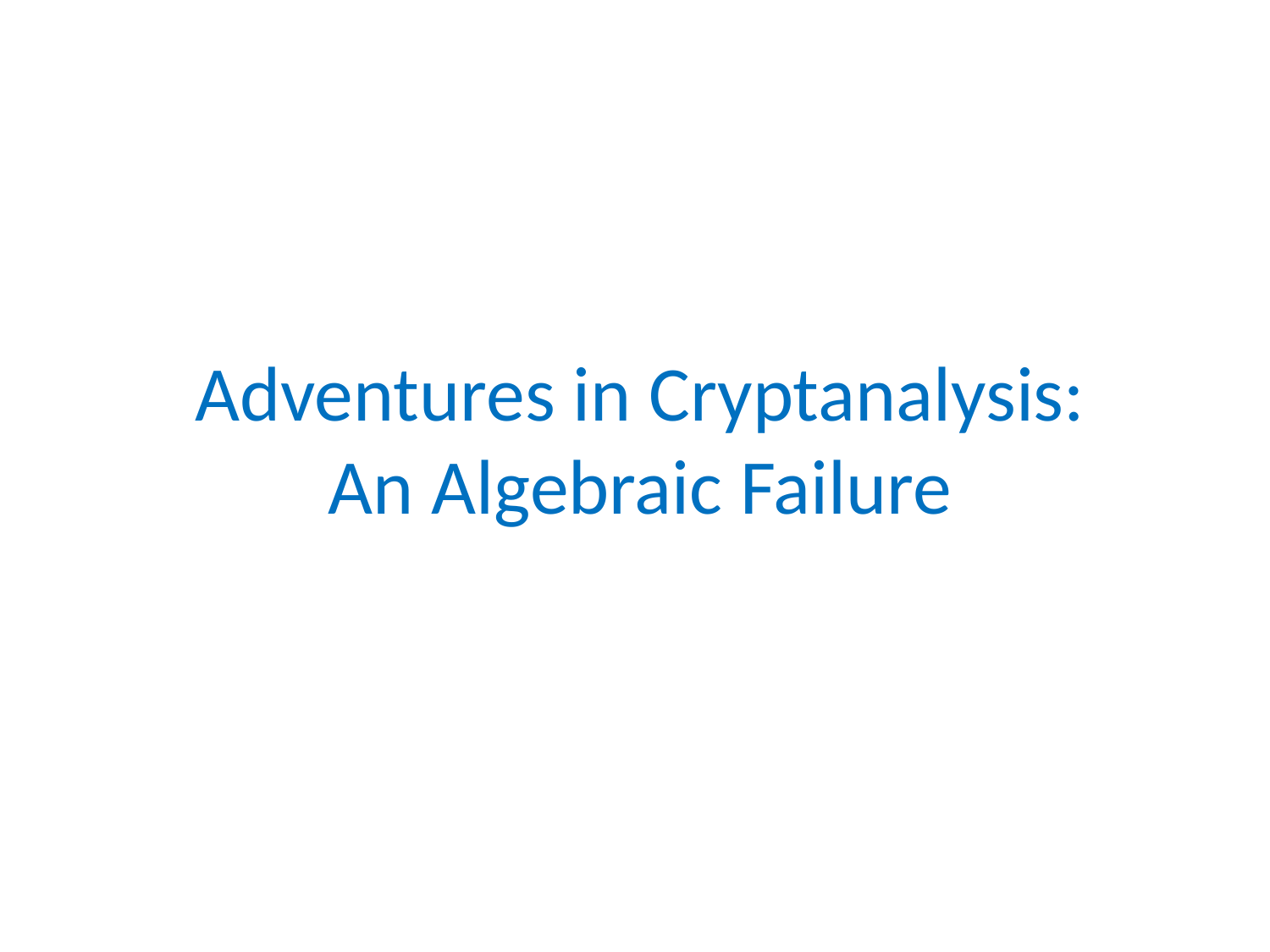

# Adventures in Cryptanalysis: An Algebraic Failure